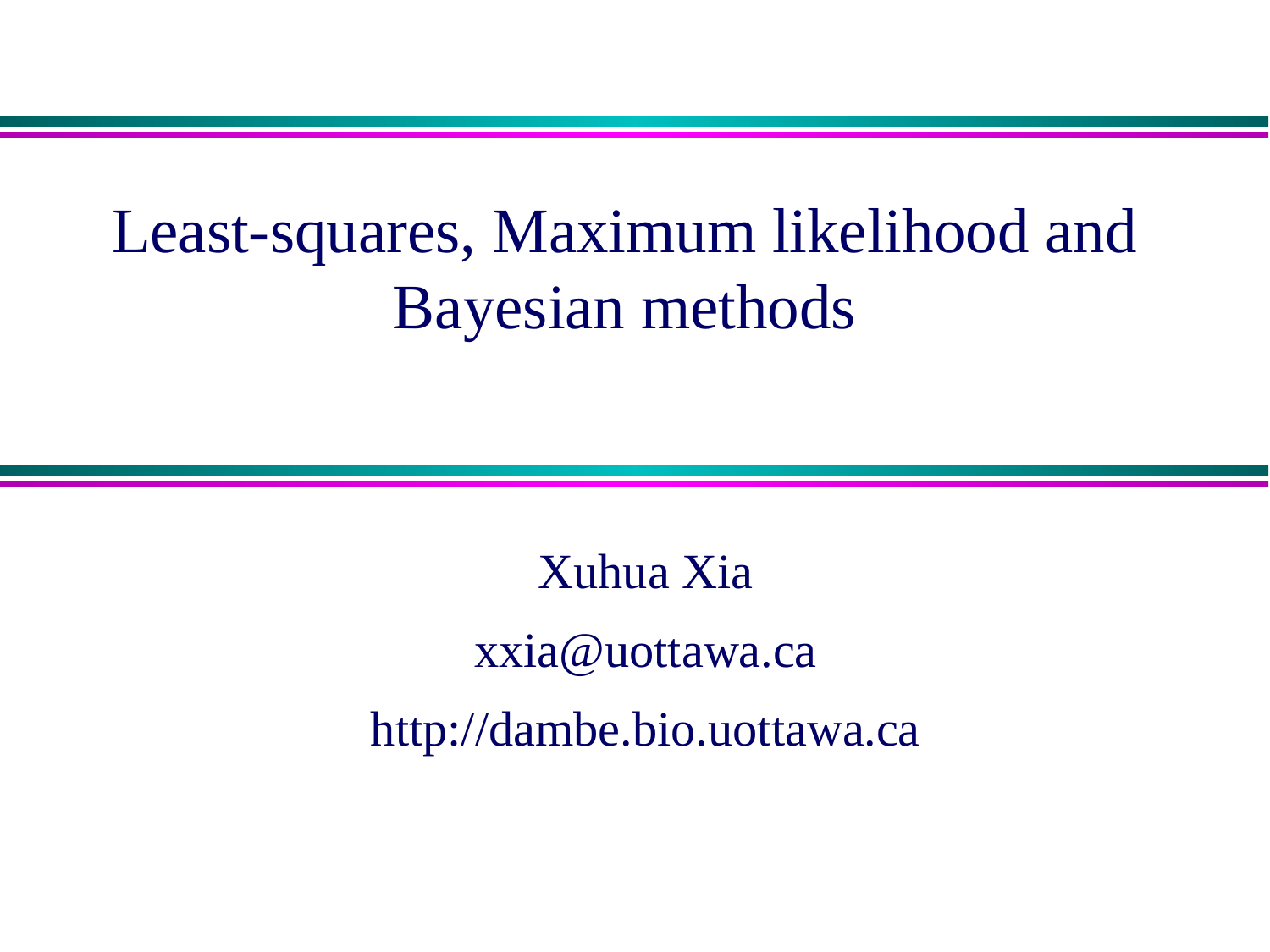

# Least-squares, Maximum likelihood and Bayesian methods

Xuhua Xia
xxia@uottawa.ca
http://dambe.bio.uottawa.ca